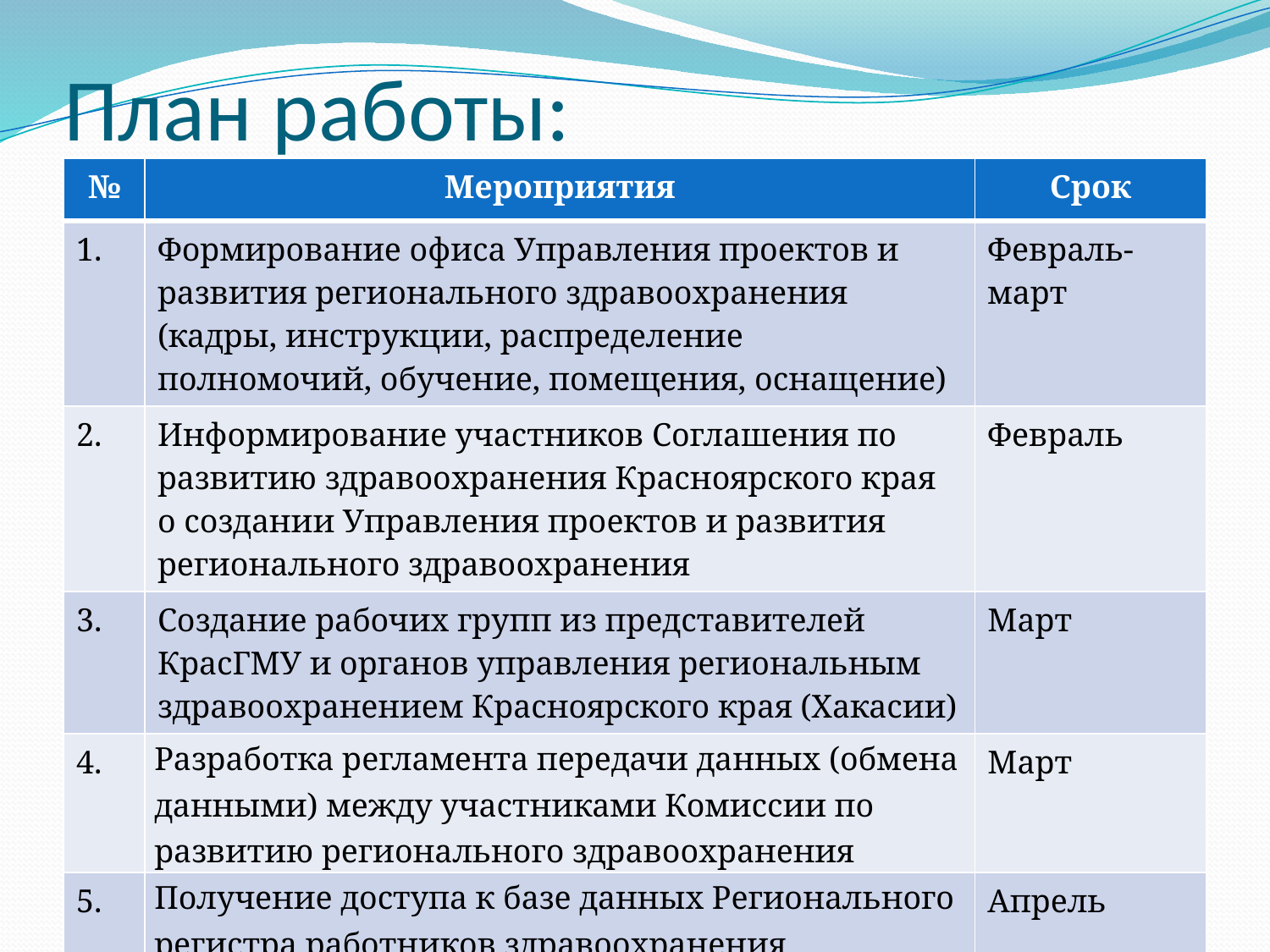

# План работы:
| № | Мероприятия | Срок |
| --- | --- | --- |
| 1. | Формирование офиса Управления проектов и развития регионального здравоохранения (кадры, инструкции, распределение полномочий, обучение, помещения, оснащение) | Февраль-март |
| 2. | Информирование участников Соглашения по развитию здравоохранения Красноярского края о создании Управления проектов и развития регионального здравоохранения | Февраль |
| 3. | Создание рабочих групп из представителей КрасГМУ и органов управления региональным здравоохранением Красноярского края (Хакасии) | Март |
| 4. | Разработка регламента передачи данных (обмена данными) между участниками Комиссии по развитию регионального здравоохранения | Март |
| 5. | Получение доступа к базе данных Регионального регистра работников здравоохранения Красноярского края и Хакасии | Апрель |